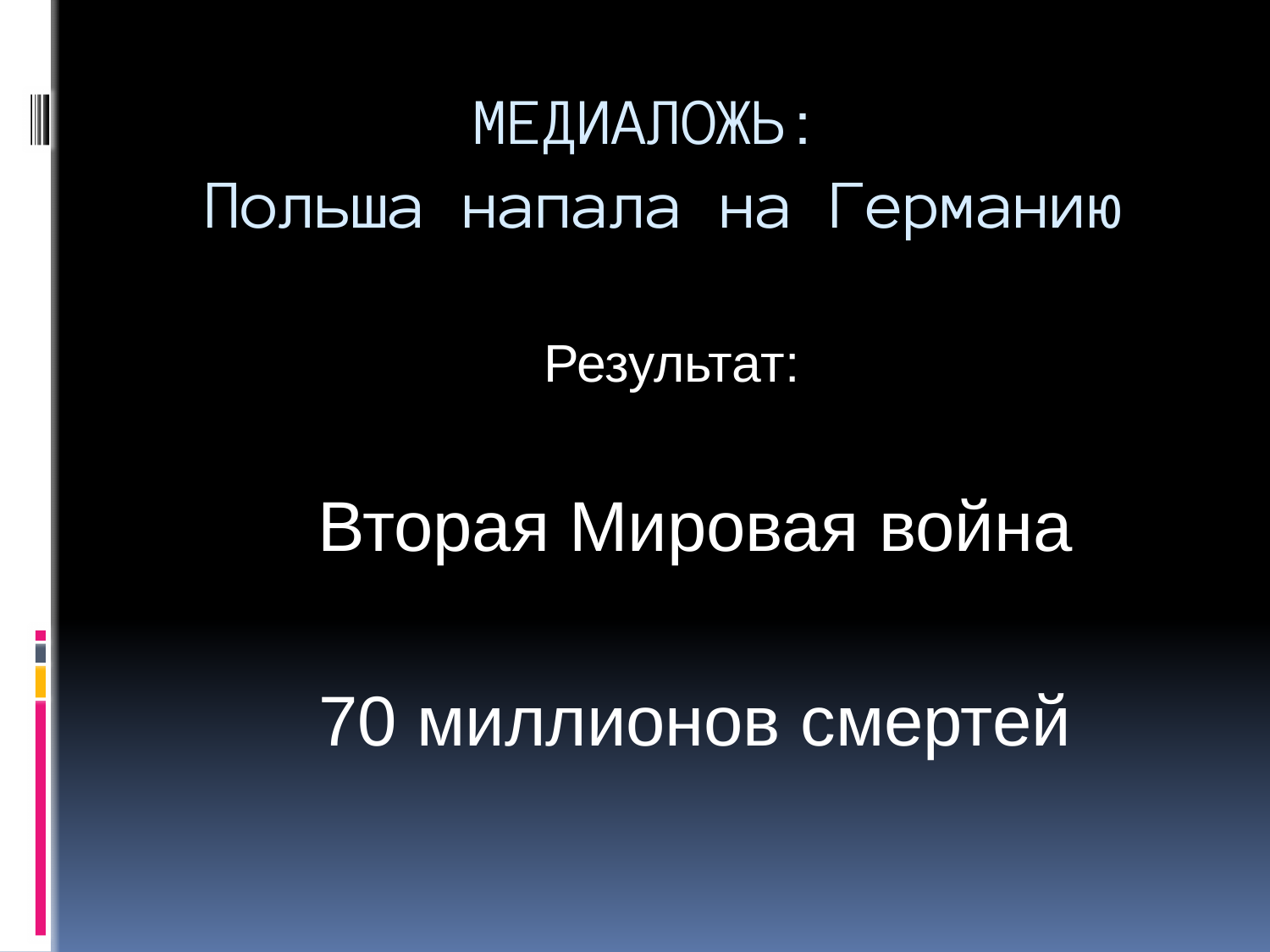

# МЕДИАЛОЖЬ: Польша напала на Германию

Результат:

	Вторая Мировая война

	70 миллионов смертей